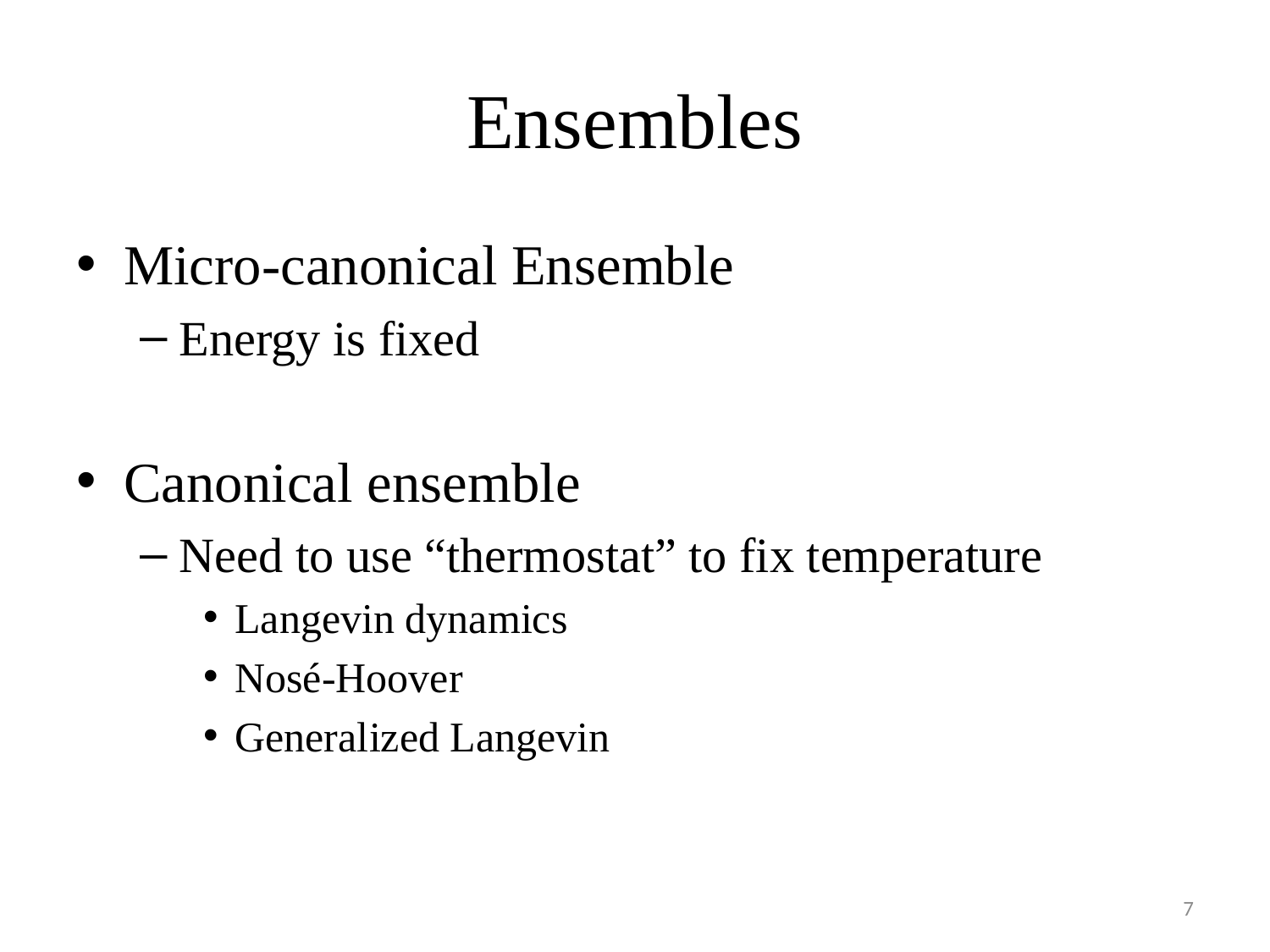

# Ensembles
Micro-canonical Ensemble
Energy is fixed

Canonical ensemble
Need to use “thermostat” to fix temperature
Langevin dynamics
Nosé-Hoover
Generalized Langevin

7